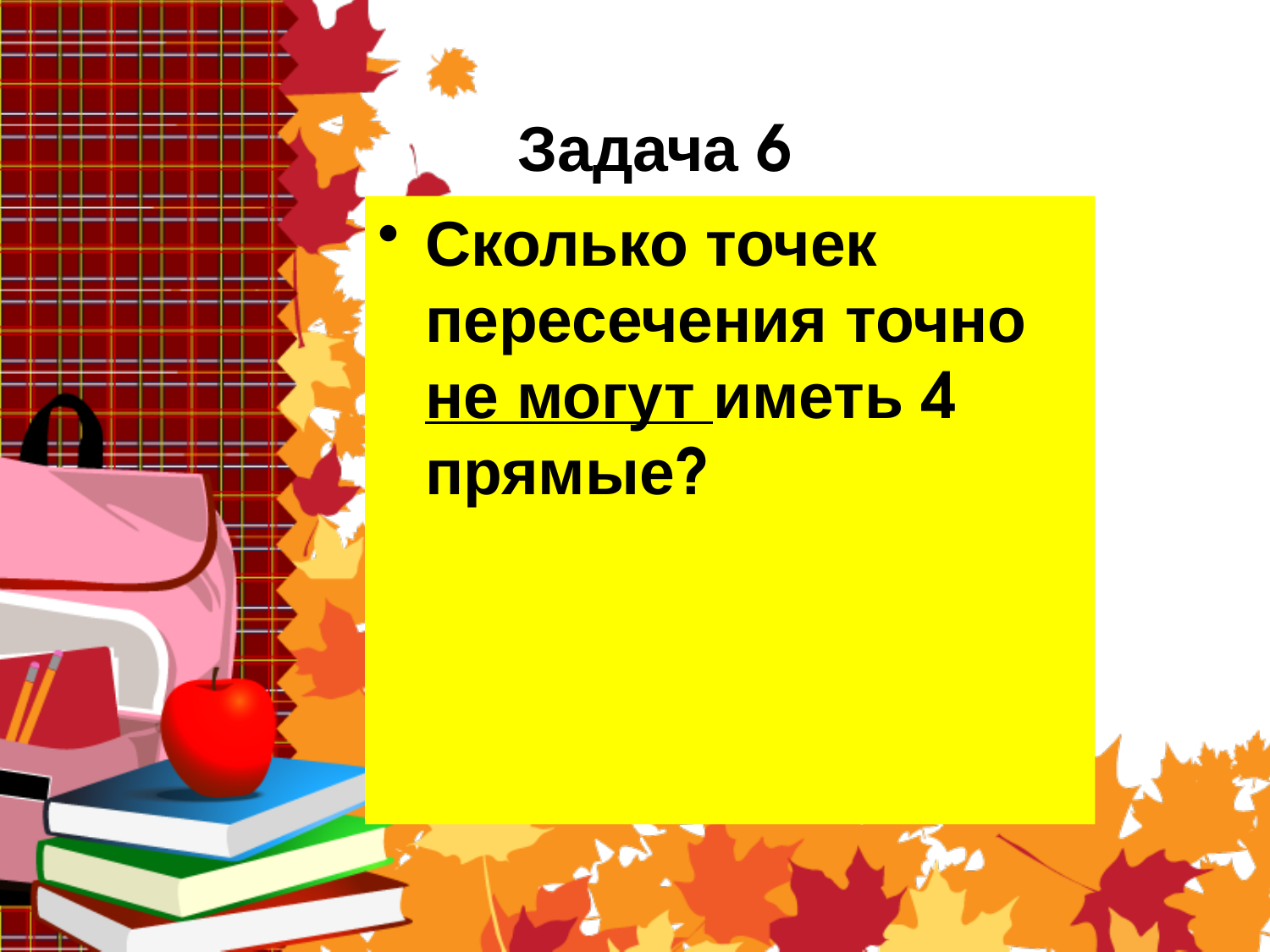

# Задача 6
Сколько точек пересечения точно не могут иметь 4 прямые?